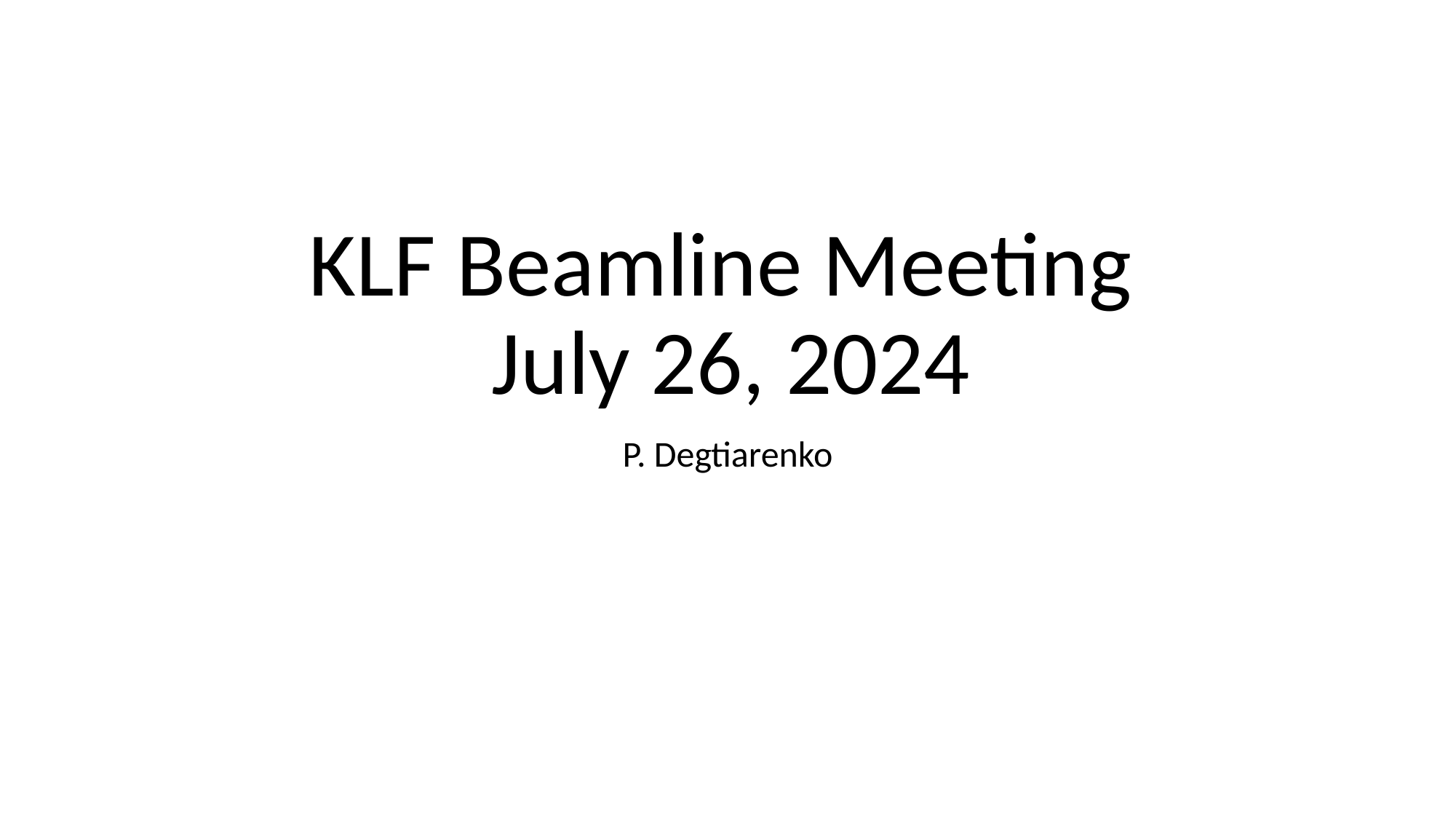

# KLF Beamline Meeting July 26, 2024
P. Degtiarenko